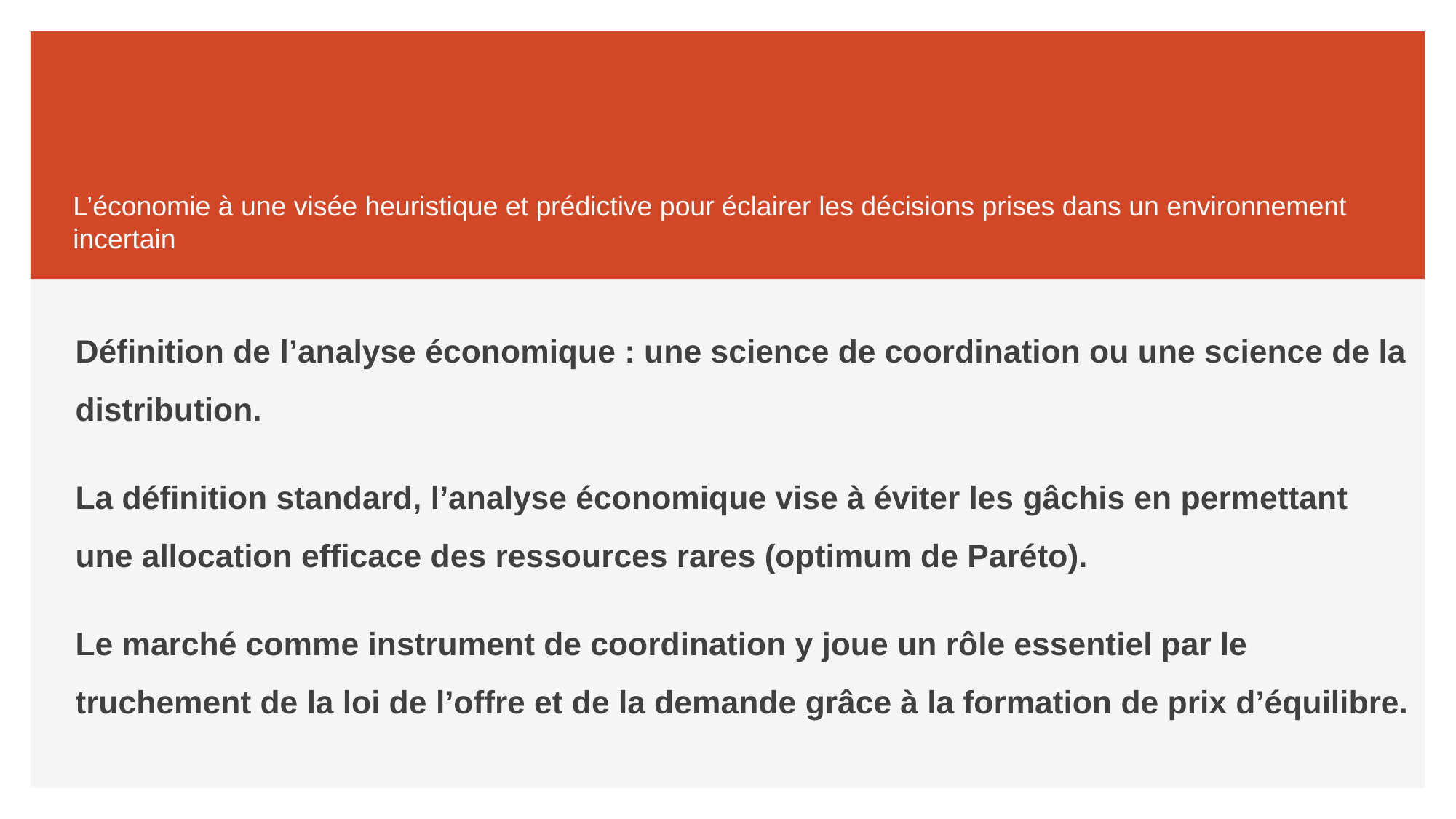

# L’économie à une visée heuristique et prédictive pour éclairer les décisions prises dans un environnement incertain
Définition de l’analyse économique : une science de coordination ou une science de la distribution.
La définition standard, l’analyse économique vise à éviter les gâchis en permettant une allocation efficace des ressources rares (optimum de Paréto).
Le marché comme instrument de coordination y joue un rôle essentiel par le truchement de la loi de l’offre et de la demande grâce à la formation de prix d’équilibre.